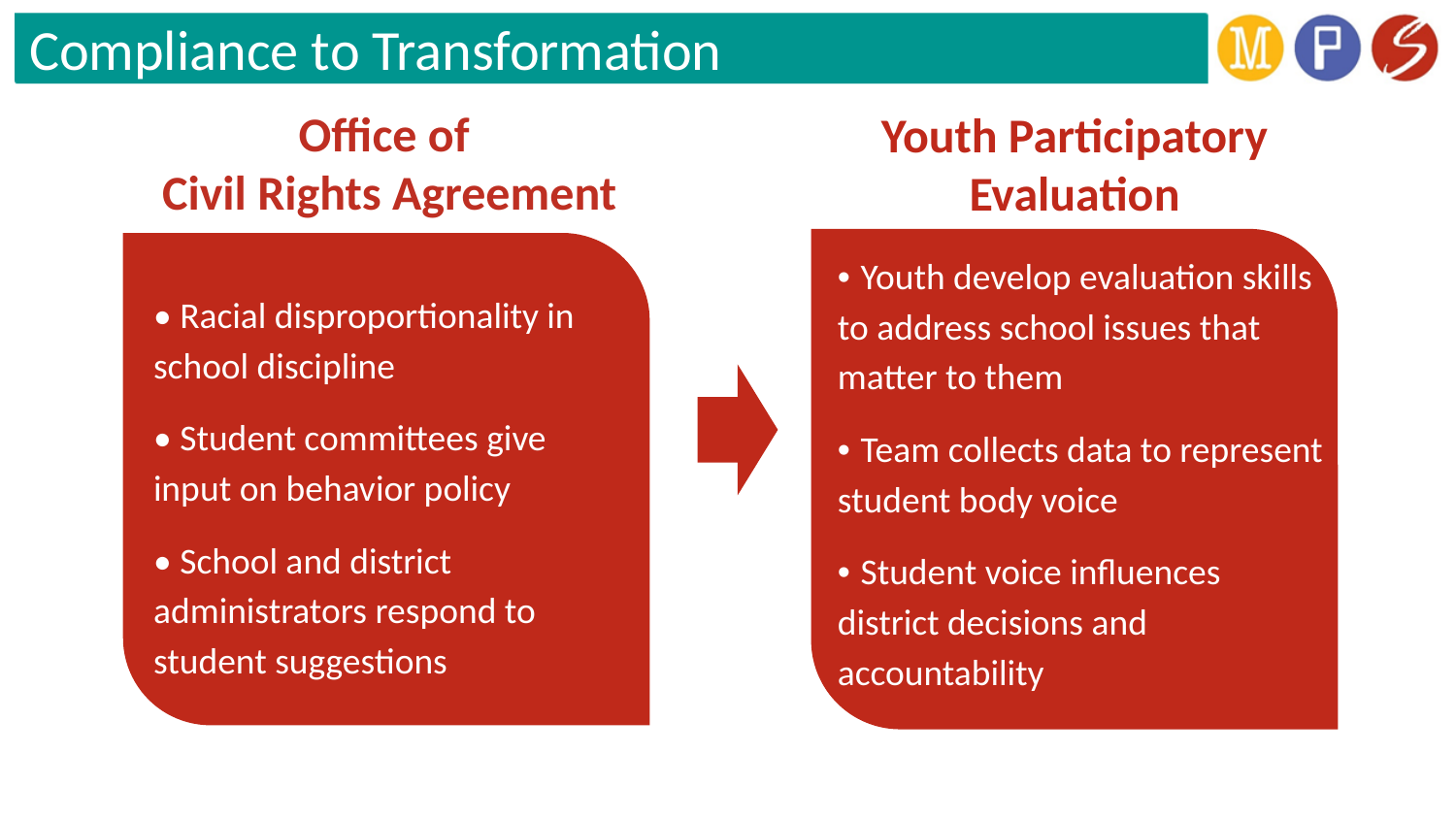

# Compliance to Transformation
Office of
Civil Rights Agreement
Youth Participatory Evaluation

• Youth develop evaluation skills to address school issues that matter to them

• Team collects data to represent student body voice

• Student voice influences district decisions and accountability

• Racial disproportionality in school discipline

• Student committees give input on behavior policy

• School and district administrators respond to student suggestions